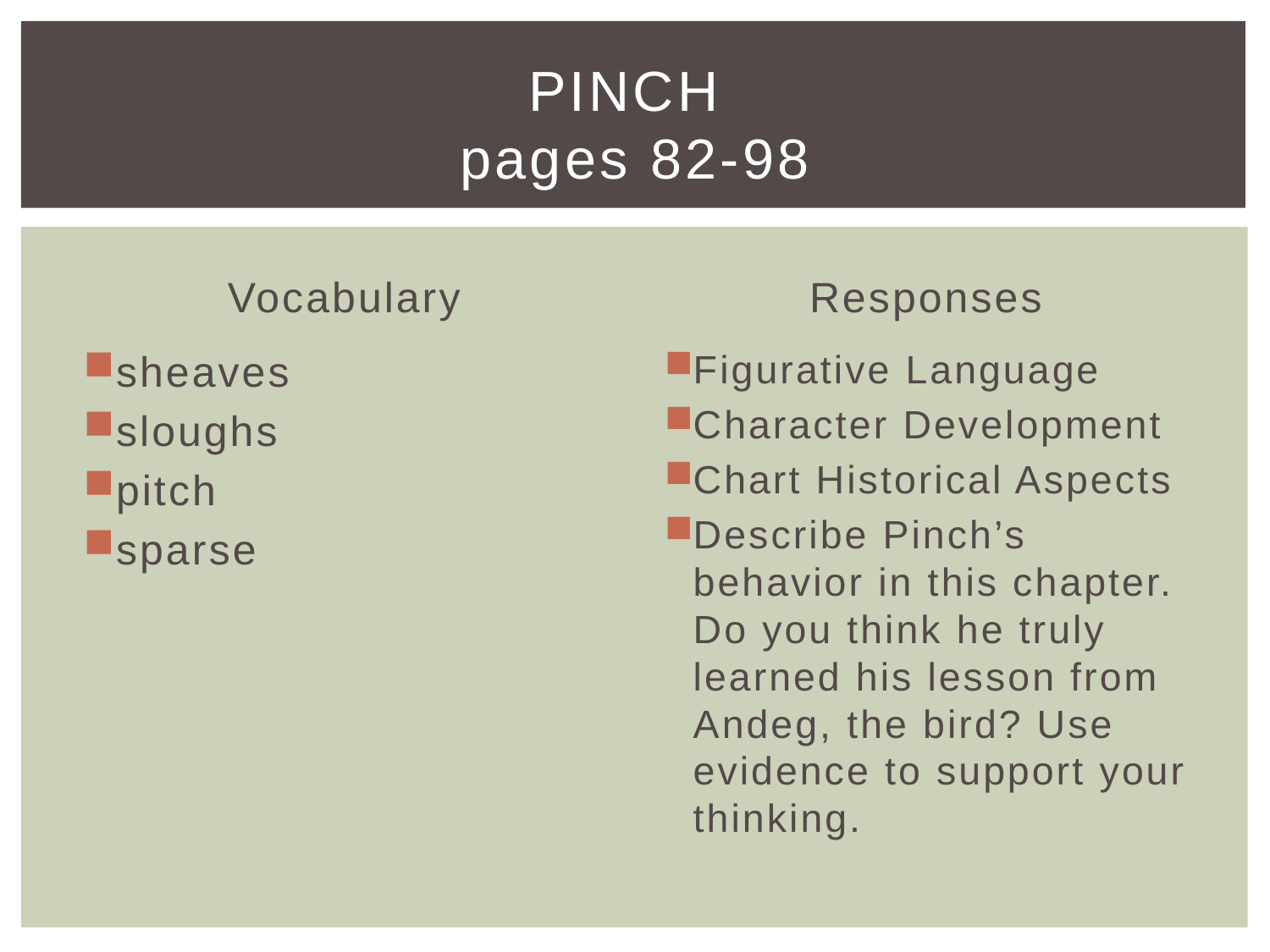

# Pinch pages 82-98
Vocabulary
Responses
sheaves
sloughs
pitch
sparse

Figurative Language
Character Development
Chart Historical Aspects
Describe Pinch’s behavior in this chapter. Do you think he truly learned his lesson from Andeg, the bird? Use evidence to support your thinking.